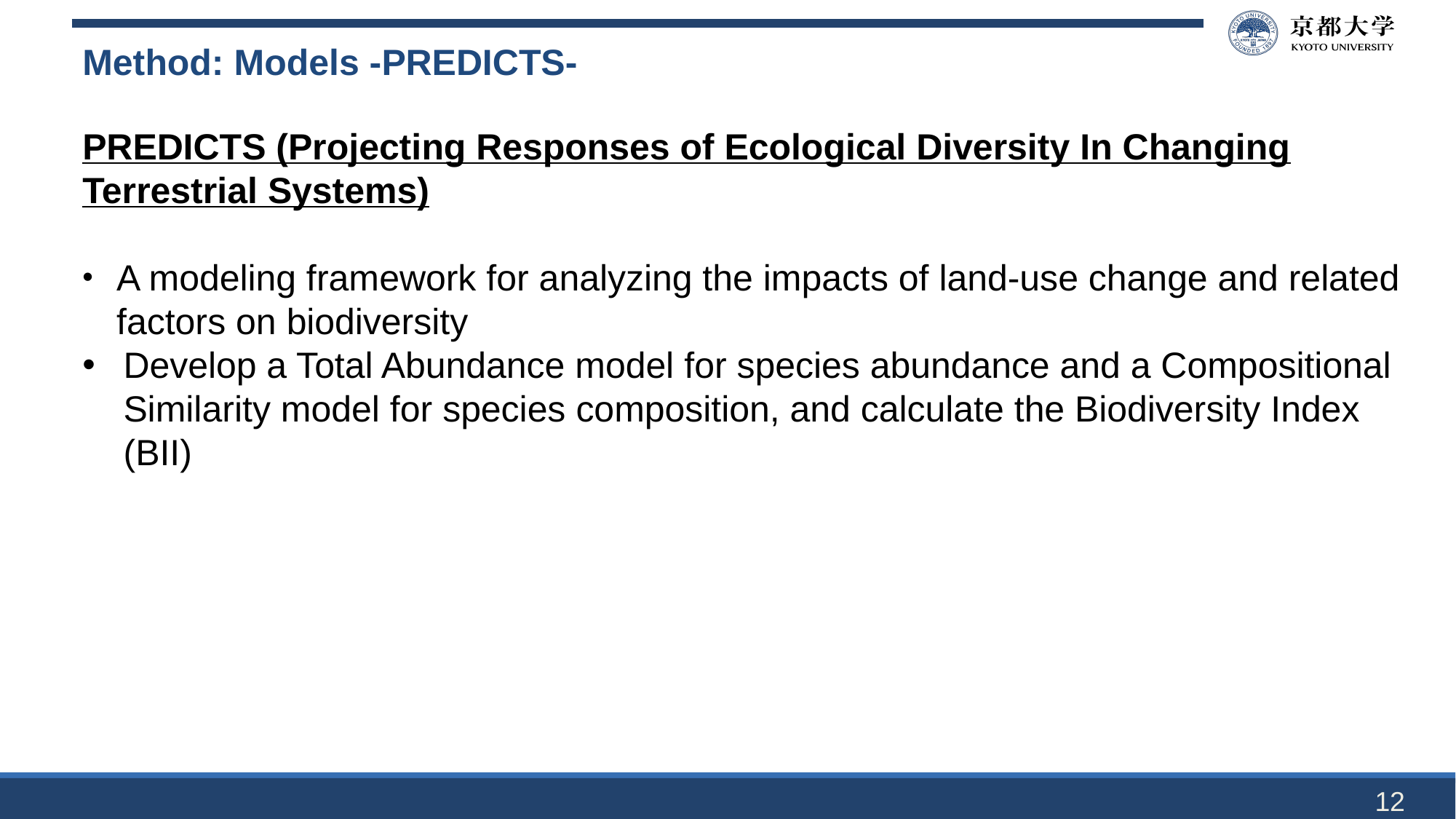

Method: Models -PREDICTS-

PREDICTS (Projecting Responses of Ecological Diversity In Changing Terrestrial Systems)

​A modeling framework for analyzing the impacts of land-use change and related factors on biodiversity
Develop a Total Abundance model for species abundance and a Compositional Similarity model for species composition, and calculate the Biodiversity Index (BII)

12